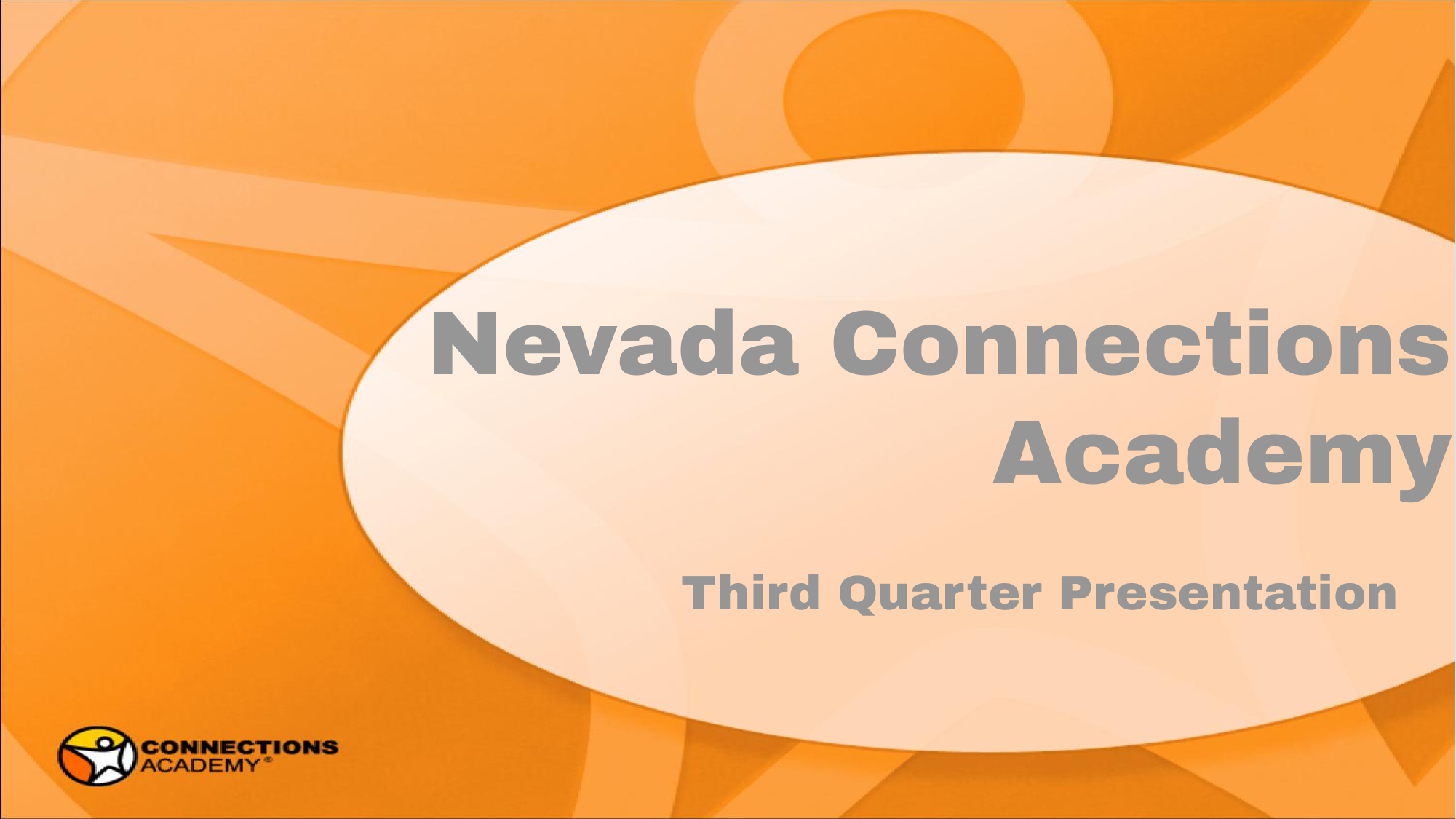

# Nevada Connections Academy

Third Quarter Presentation